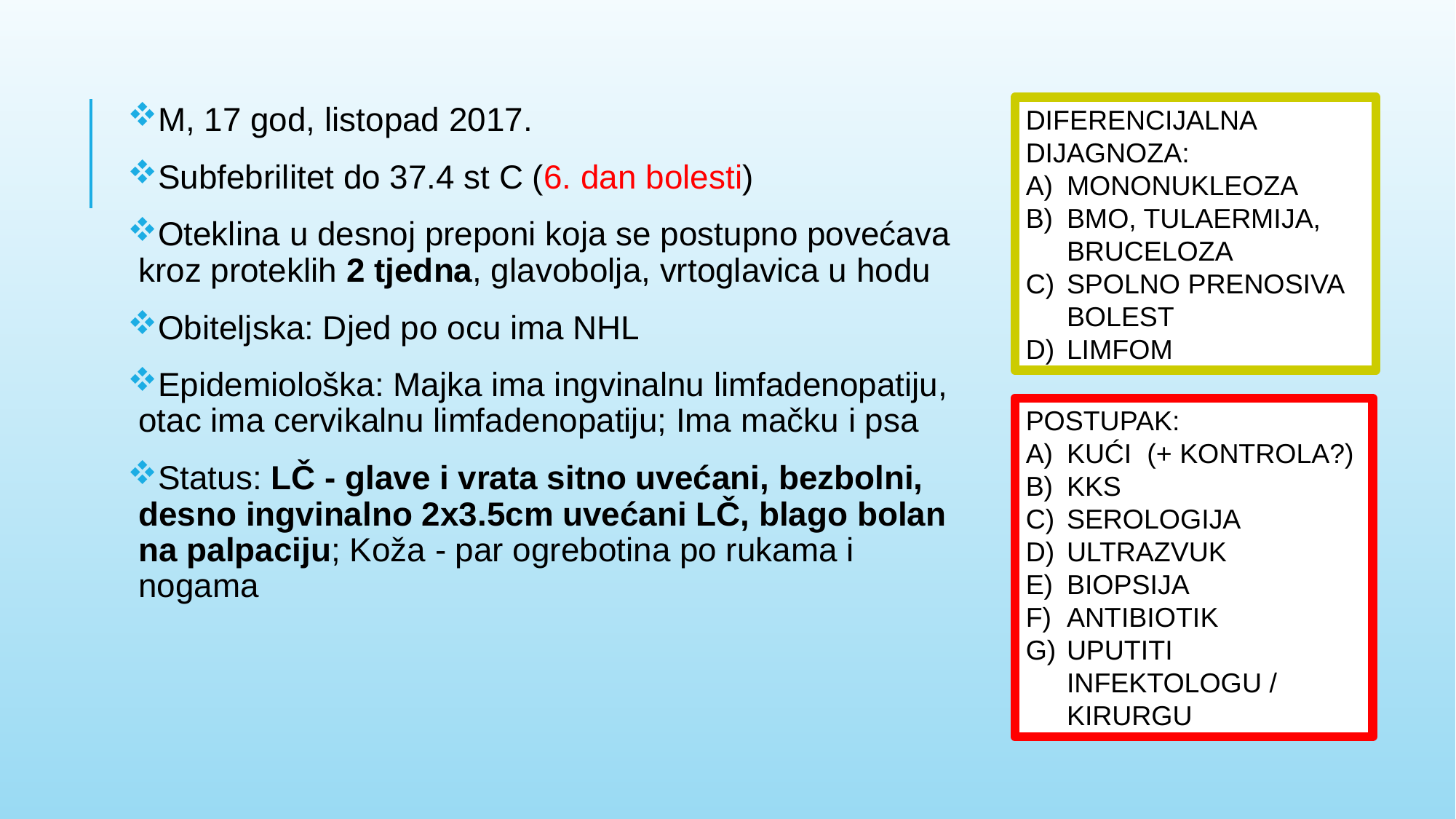

M, 17 god, listopad 2017.
Subfebrilitet do 37.4 st C (6. dan bolesti)
Oteklina u desnoj preponi koja se postupno povećava kroz proteklih 2 tjedna, glavobolja, vrtoglavica u hodu
Obiteljska: Djed po ocu ima NHL
Epidemiološka: Majka ima ingvinalnu limfadenopatiju, otac ima cervikalnu limfadenopatiju; Ima mačku i psa
Status: LČ - glave i vrata sitno uvećani, bezbolni, desno ingvinalno 2x3.5cm uvećani LČ, blago bolan na palpaciju; Koža - par ogrebotina po rukama i nogama
DIFERENCIJALNA DIJAGNOZA:
MONONUKLEOZA
BMO, TULAERMIJA, BRUCELOZA
SPOLNO PRENOSIVA BOLEST
LIMFOM
POSTUPAK:
KUĆI  (+ KONTROLA?)
KKS
SEROLOGIJA
ULTRAZVUK
BIOPSIJA
ANTIBIOTIK
UPUTITI INFEKTOLOGU / KIRURGU